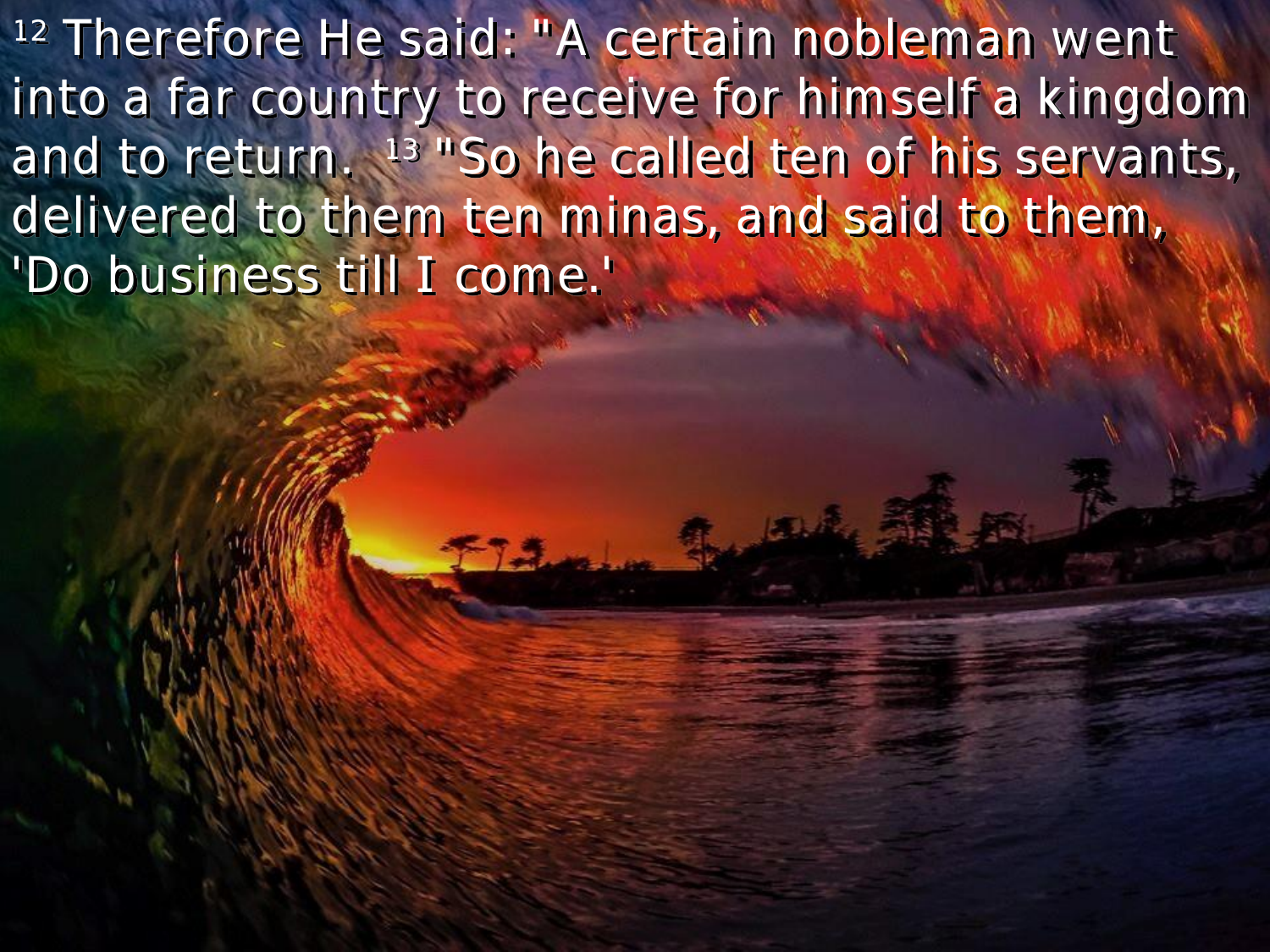

12 Therefore He said: "A certain nobleman went into a far country to receive for himself a kingdom and to return.  13 "So he called ten of his servants, delivered to them ten minas, and said to them, 'Do business till I come.'